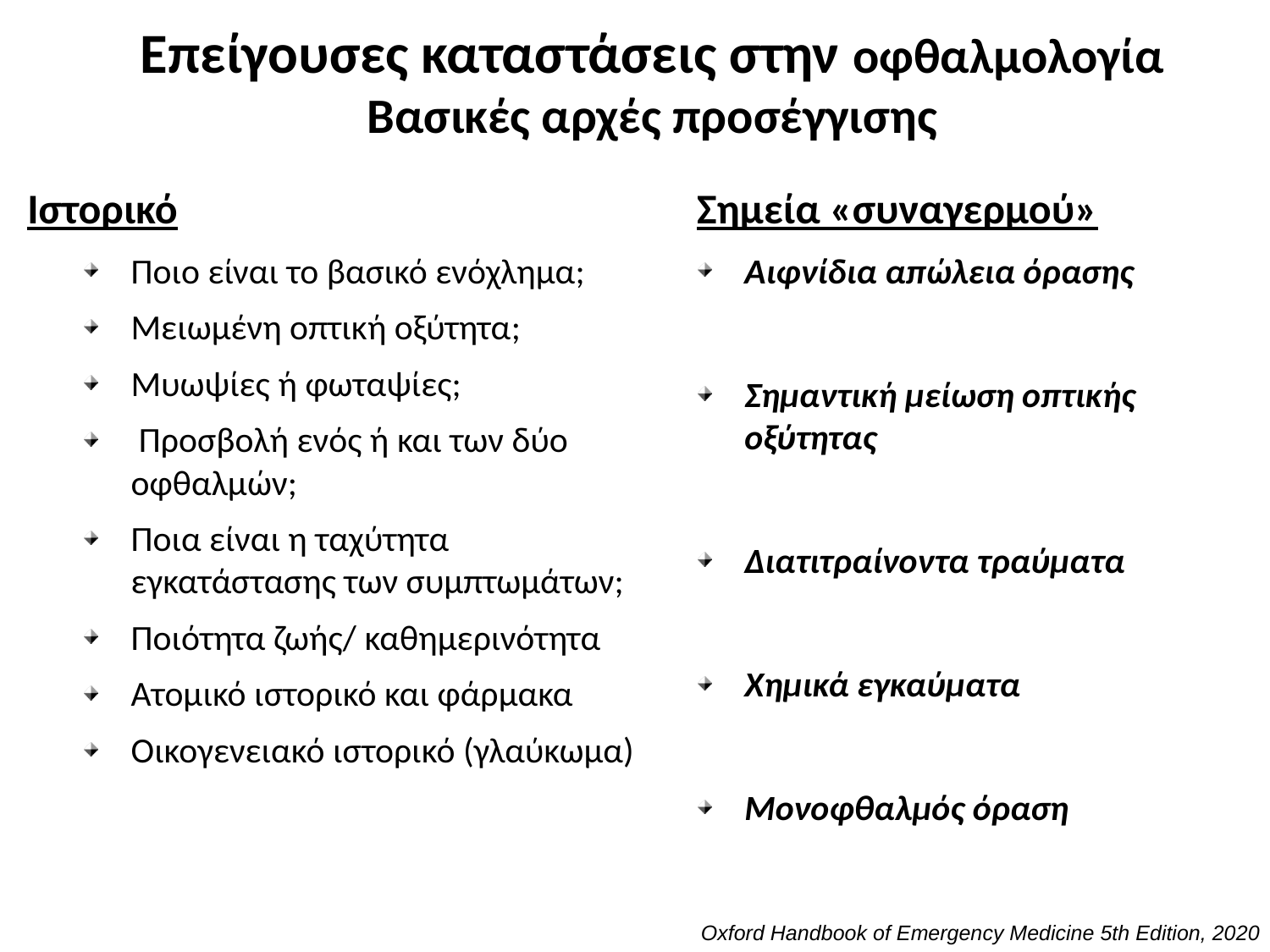

# Επείγουσες καταστάσεις στην οφθαλμολογία Βασικές αρχές προσέγγισης
Σημεία «συναγερμού»
Αιφνίδια απώλεια όρασης

Σημαντική μείωση οπτικής οξύτητας

Διατιτραίνοντα τραύματα

Χημικά εγκαύματα

Μονοφθαλμός όραση

Ιστορικό
Ποιο είναι το βασικό ενόχλημα;
Μειωμένη οπτική οξύτητα;
Μυωψίες ή φωταψίες;
 Προσβολή ενός ή και των δύο οφθαλμών;
Ποια είναι η ταχύτητα εγκατάστασης των συμπτωμάτων;
Ποιότητα ζωής/ καθημερινότητα
Ατομικό ιστορικό και φάρμακα
Οικογενειακό ιστορικό (γλαύκωμα)

Oxford Handbook of Emergency Medicine 5th Edition, 2020